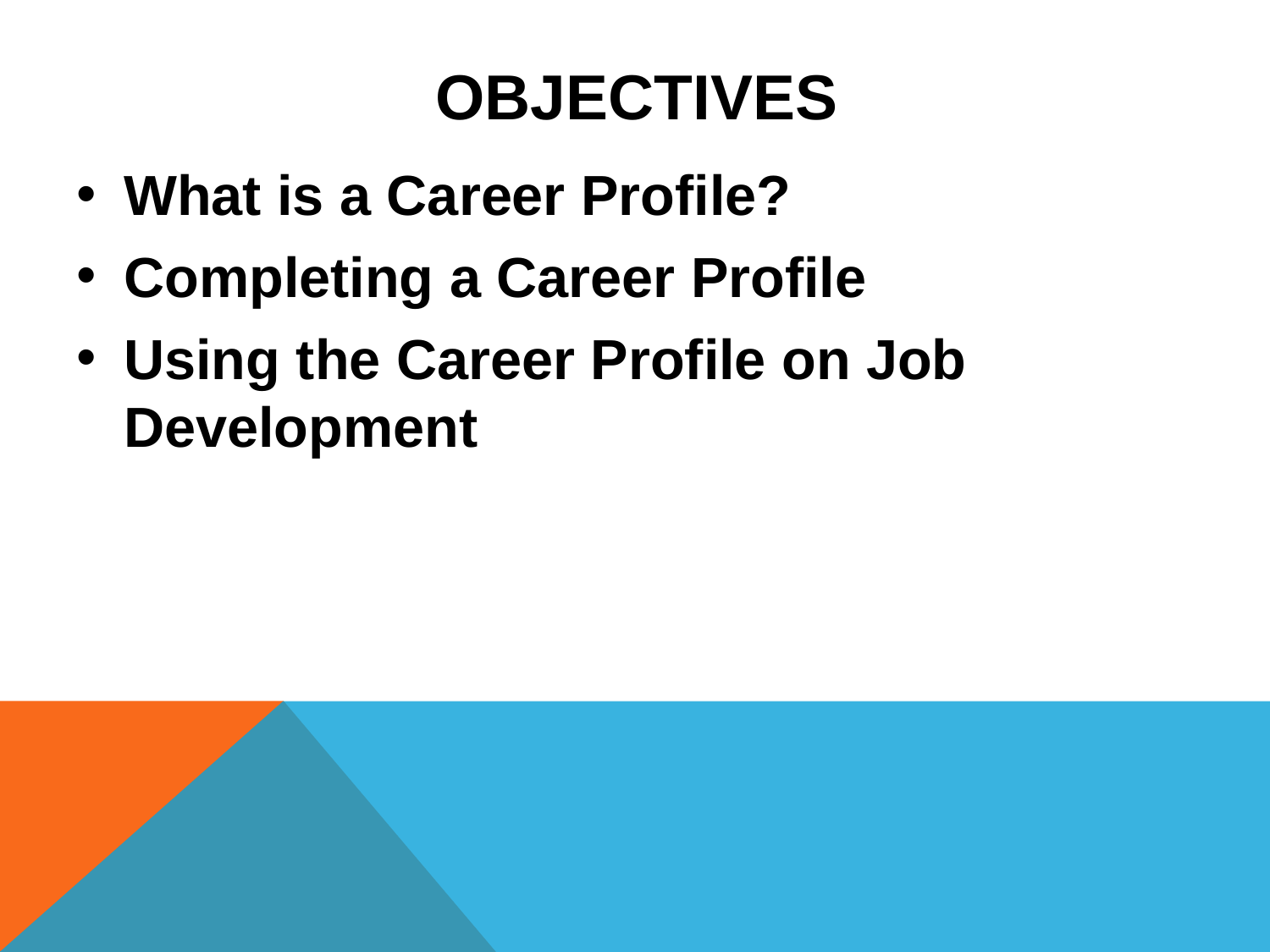

# Objectives
What is a Career Profile?
Completing a Career Profile
Using the Career Profile on Job Development